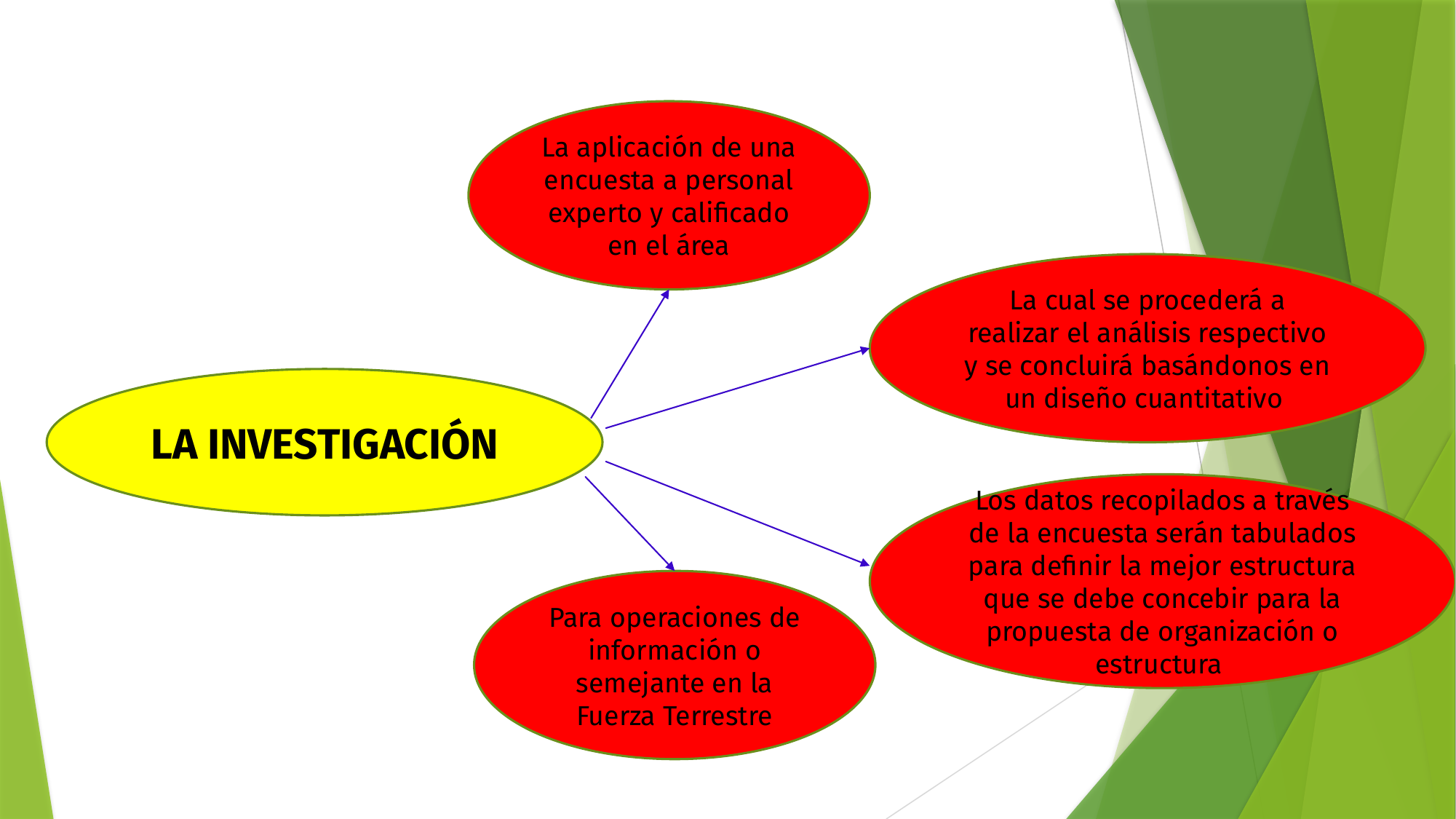

DISEÑO DE INVESTIGACIÓN
La aplicación de una encuesta a personal experto y calificado en el área
La cual se procederá a realizar el análisis respectivo y se concluirá basándonos en un diseño cuantitativo
LA INVESTIGACIÓN
Los datos recopilados a través de la encuesta serán tabulados para definir la mejor estructura que se debe concebir para la propuesta de organización o estructura
Para operaciones de información o semejante en la Fuerza Terrestre